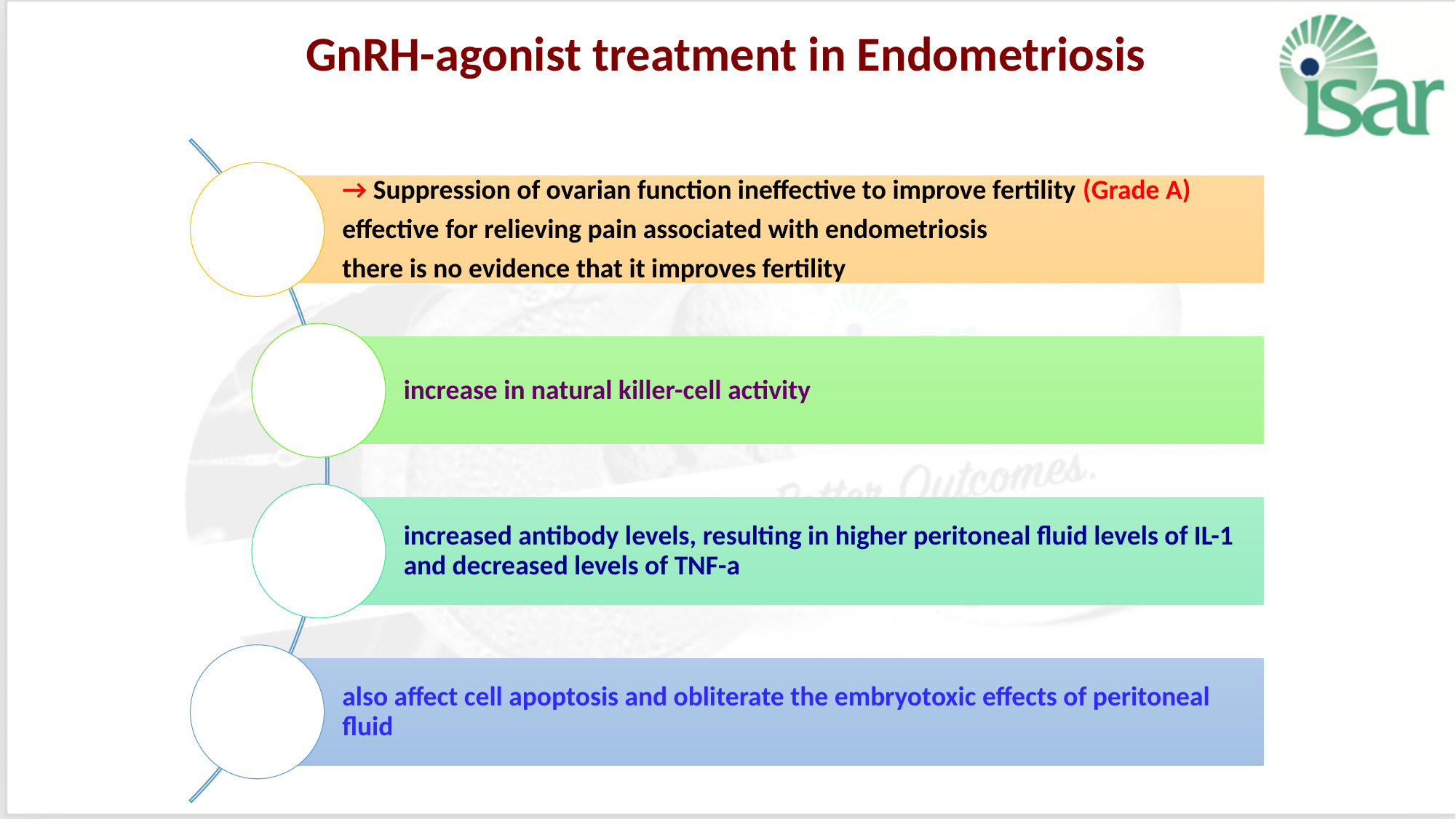

GnRH-agonist treatment in Endometriosis
→ Suppression of ovarian function ineffective to improve fertility (Grade A)
effective for relieving pain associated with endometriosis
there is no evidence that it improves fertility
increase in natural killer-cell activity
increased antibody levels, resulting in higher peritoneal fluid levels of IL-1 and decreased levels of TNF-a
also affect cell apoptosis and obliterate the embryotoxic effects of peritoneal fluid